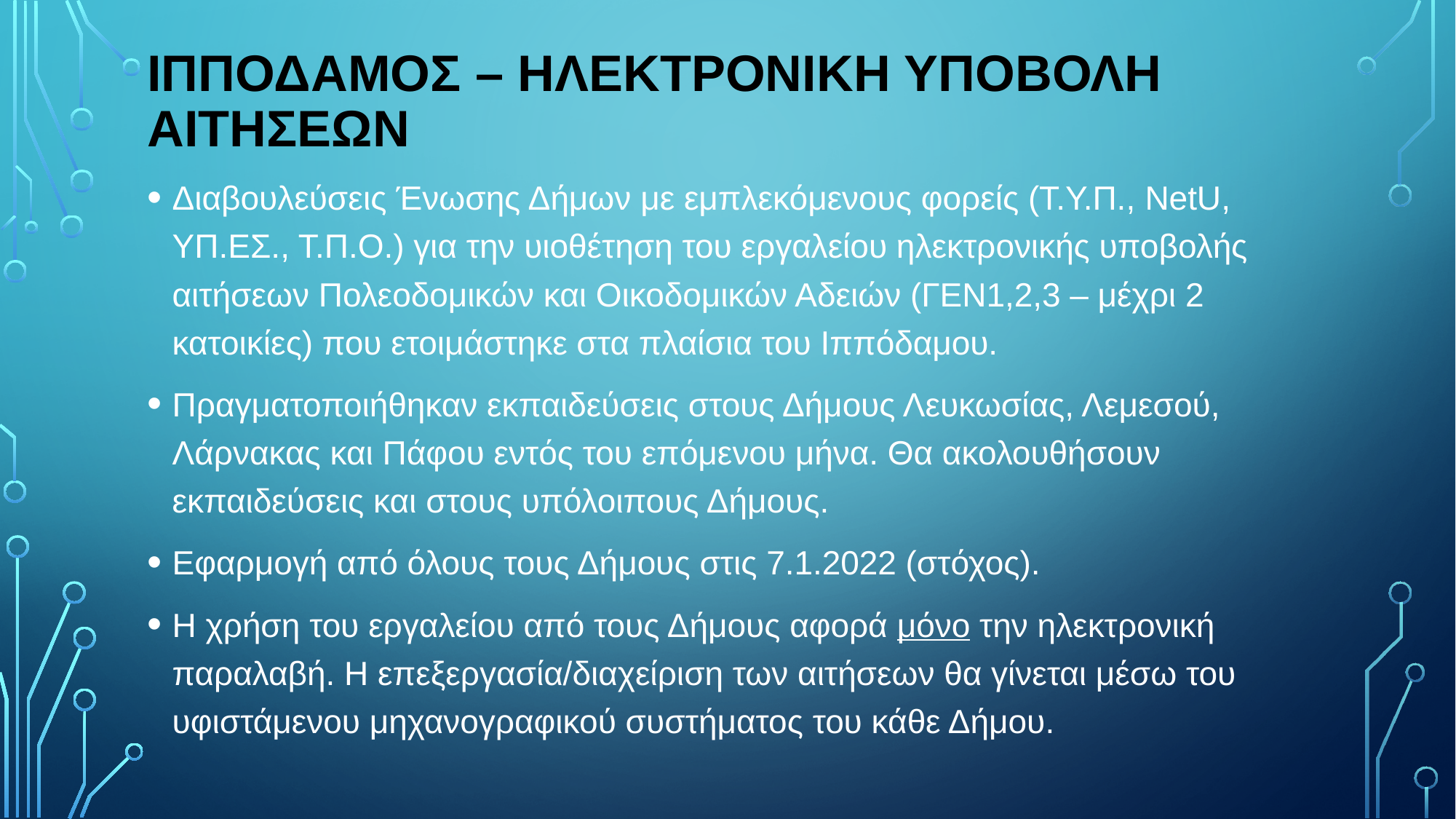

# Ιπποδαμοσ – Ηλεκτρονικη υποβολη αιτησεων
Διαβουλεύσεις Ένωσης Δήμων με εμπλεκόμενους φορείς (Τ.Υ.Π., NetU, ΥΠ.ΕΣ., Τ.Π.Ο.) για την υιοθέτηση του εργαλείου ηλεκτρονικής υποβολής αιτήσεων Πολεοδομικών και Οικοδομικών Αδειών (ΓΕΝ1,2,3 – μέχρι 2 κατοικίες) που ετοιμάστηκε στα πλαίσια του Ιππόδαμου.
Πραγματοποιήθηκαν εκπαιδεύσεις στους Δήμους Λευκωσίας, Λεμεσού, Λάρνακας και Πάφου εντός του επόμενου μήνα. Θα ακολουθήσουν εκπαιδεύσεις και στους υπόλοιπους Δήμους.
Εφαρμογή από όλους τους Δήμους στις 7.1.2022 (στόχος).
Η χρήση του εργαλείου από τους Δήμους αφορά μόνο την ηλεκτρονική παραλαβή. Η επεξεργασία/διαχείριση των αιτήσεων θα γίνεται μέσω του υφιστάμενου μηχανογραφικού συστήματος του κάθε Δήμου.